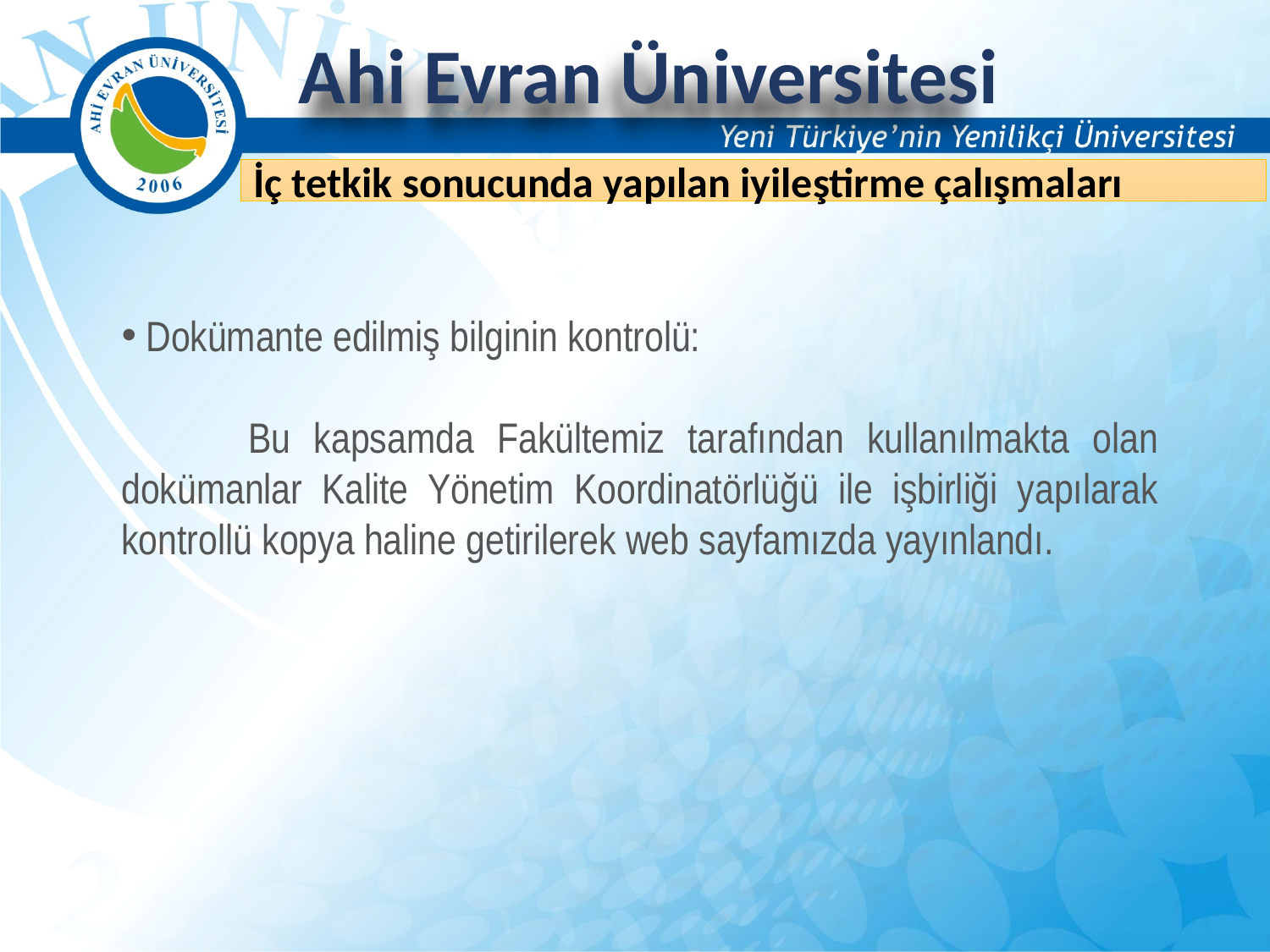

Ahi Evran Üniversitesi

İç tetkik sonucunda yapılan iyileştirme çalışmaları
 Dokümante edilmiş bilginin kontrolü:

	Bu kapsamda Fakültemiz tarafından kullanılmakta olan dokümanlar Kalite Yönetim Koordinatörlüğü ile işbirliği yapılarak kontrollü kopya haline getirilerek web sayfamızda yayınlandı.